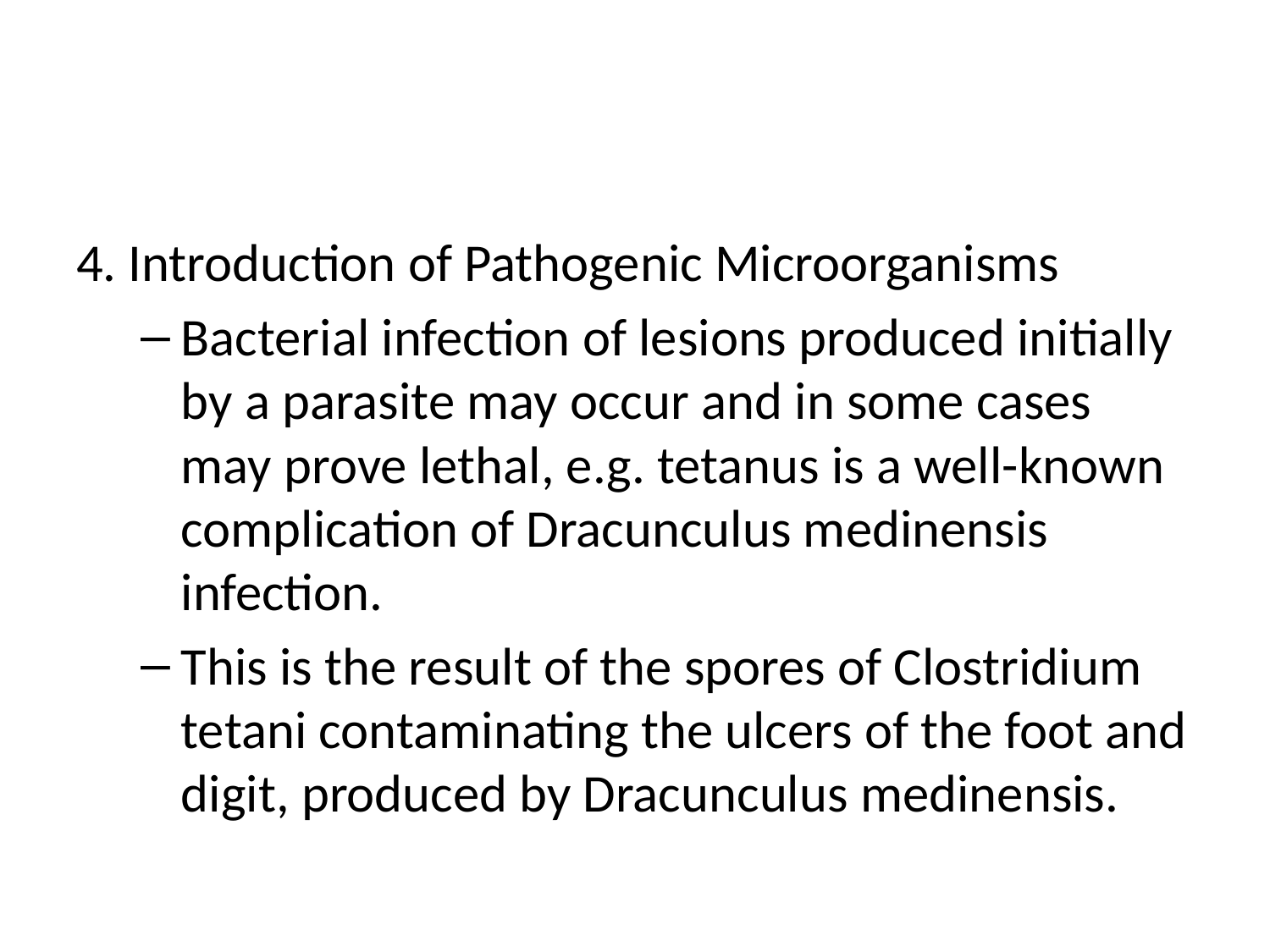

#
4. Introduction of Pathogenic Microorganisms
Bacterial infection of lesions produced initially by a parasite may occur and in some cases may prove lethal, e.g. tetanus is a well-known complication of Dracunculus medinensis infection.
This is the result of the spores of Clostridium tetani contaminating the ulcers of the foot and digit, produced by Dracunculus medinensis.